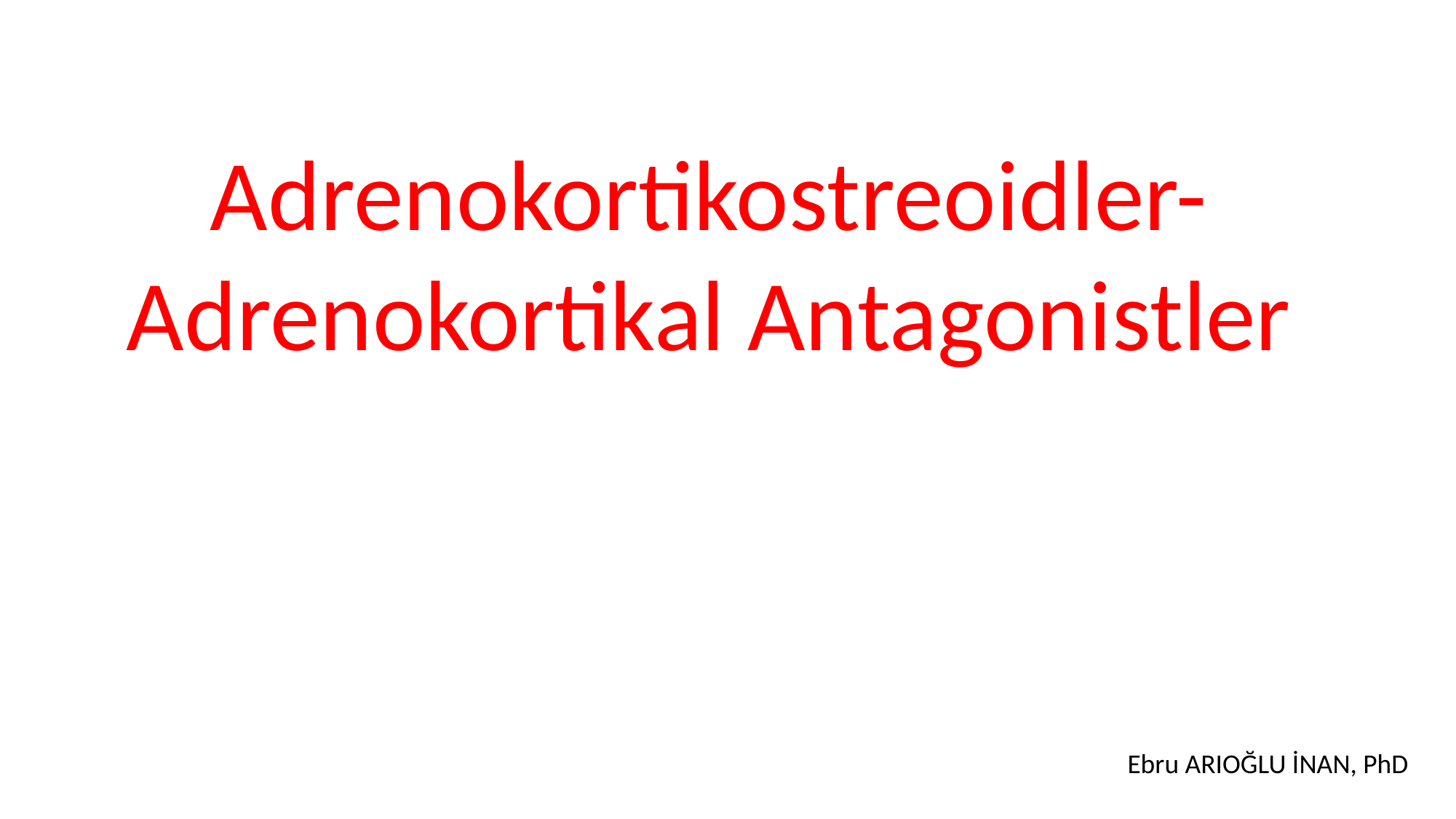

# Adrenokortikostreoidler- Adrenokortikal Antagonistler
Ebru ARIOĞLU İNAN, PhD